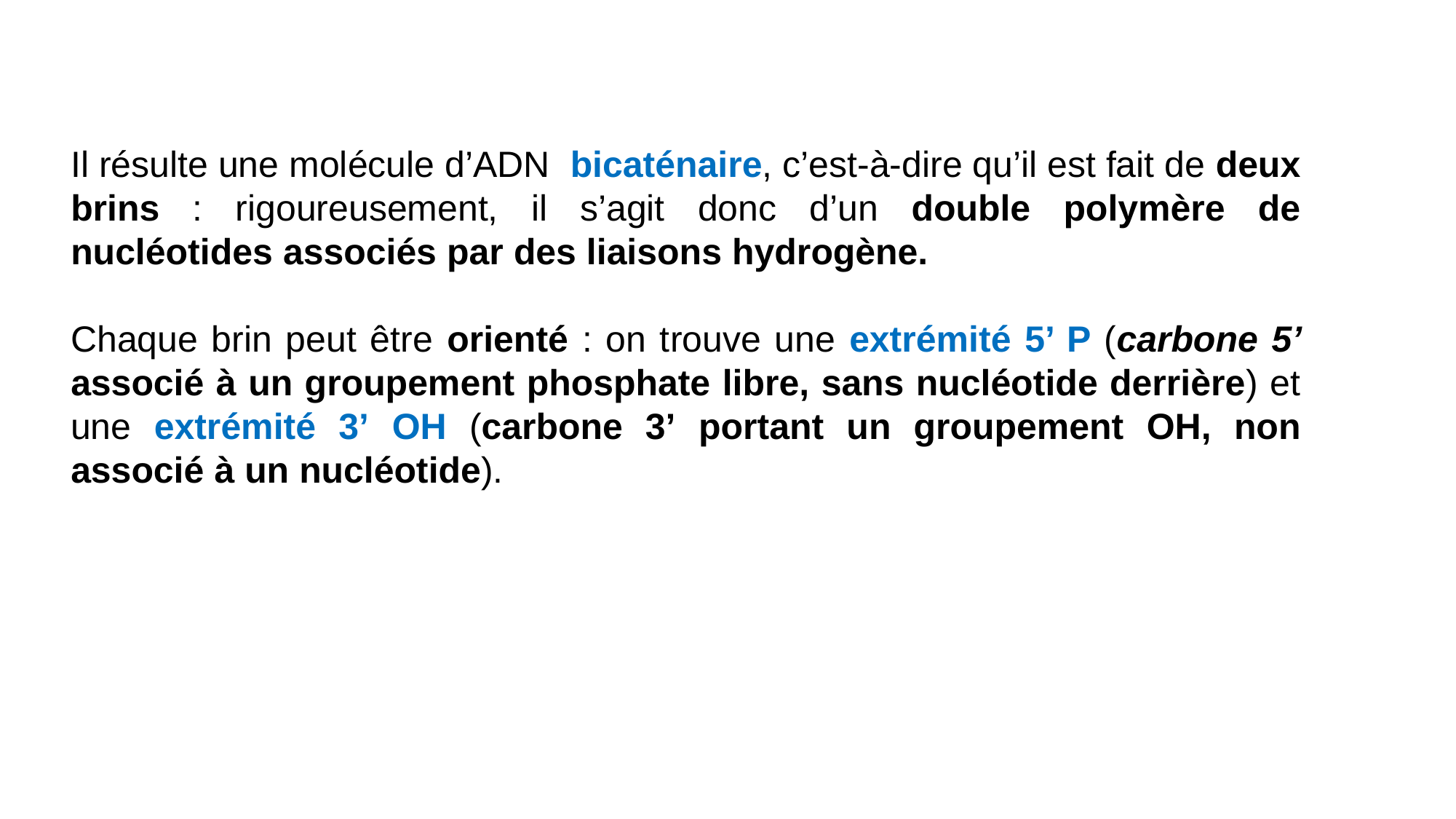

Il résulte une molécule d’ADN  bicaténaire, c’est-à-dire qu’il est fait de deux brins : rigoureusement, il s’agit donc d’un double polymère de nucléotides associés par des liaisons hydrogène.

Chaque brin peut être orienté : on trouve une extrémité 5’ P (carbone 5’ associé à un groupement phosphate libre, sans nucléotide derrière) et une extrémité 3’ OH (carbone 3’ portant un groupement OH, non associé à un nucléotide).